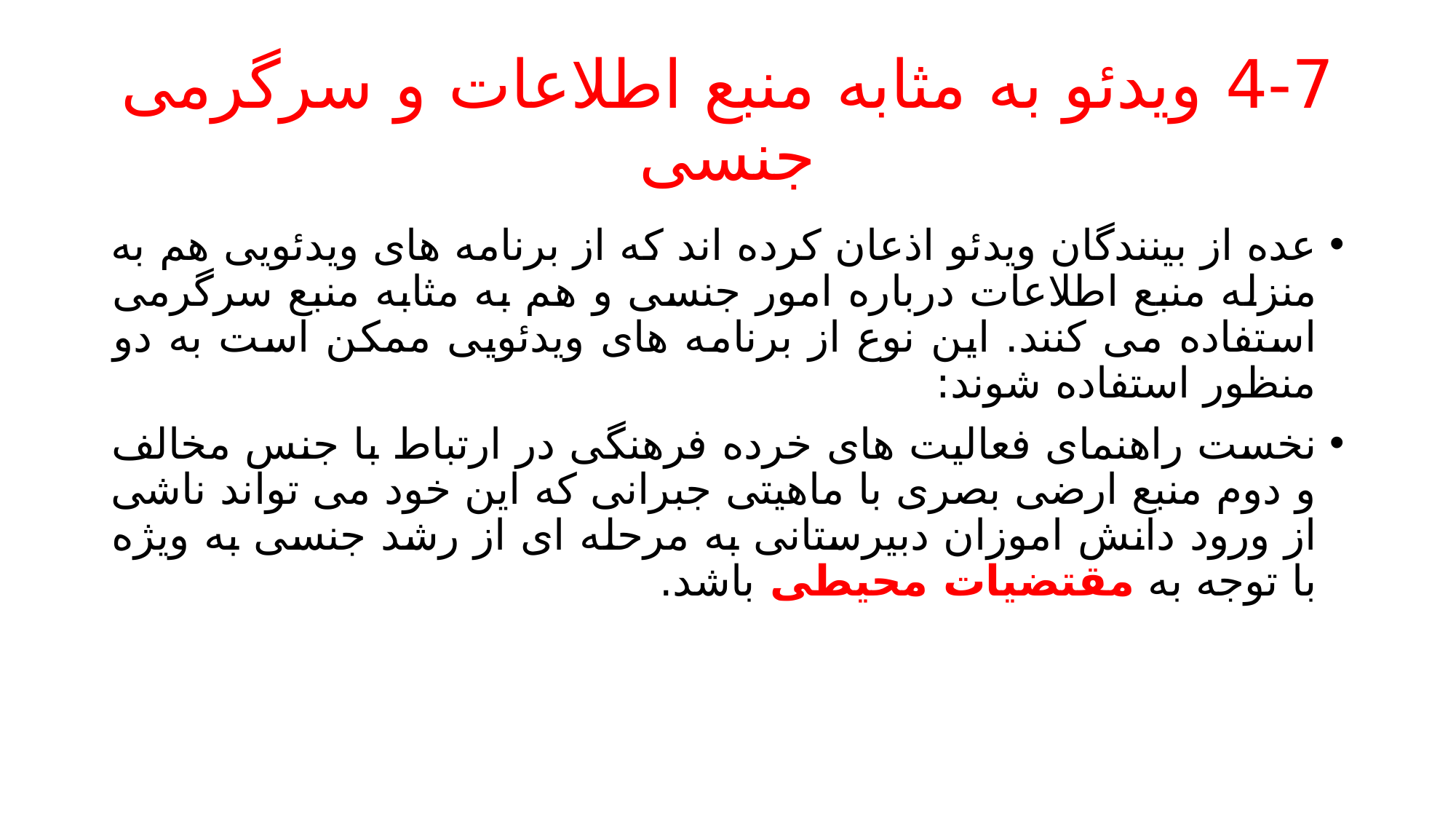

# 4-7 ویدئو به مثابه منبع اطلاعات و سرگرمی جنسی
عده از بینندگان ویدئو اذعان کرده اند که از برنامه های ویدئویی هم به منزله منبع اطلاعات درباره امور جنسی و هم به مثابه منبع سرگرمی استفاده می کنند. این نوع از برنامه های ویدئویی ممکن است به دو منظور استفاده شوند:
نخست راهنمای فعالیت های خرده فرهنگی در ارتباط با جنس مخالف و دوم منبع ارضی بصری با ماهیتی جبرانی که این خود می تواند ناشی از ورود دانش اموزان دبیرستانی به مرحله ای از رشد جنسی به ویژه با توجه به مقتضیات محیطی باشد.